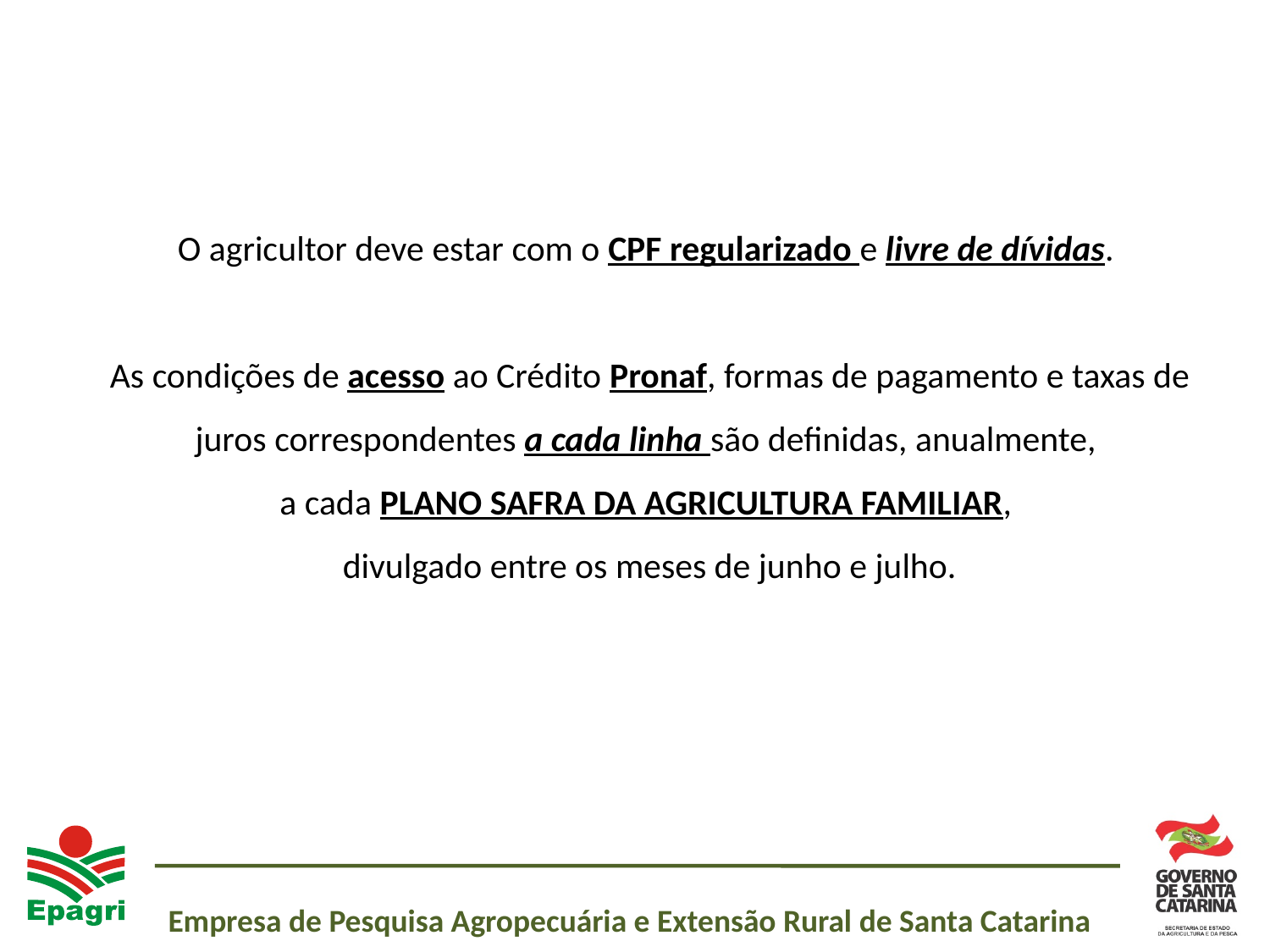

O agricultor deve estar com o CPF regularizado e livre de dívidas.

As condições de acesso ao Crédito Pronaf, formas de pagamento e taxas de juros correspondentes a cada linha são definidas, anualmente,
a cada PLANO SAFRA DA AGRICULTURA FAMILIAR,
divulgado entre os meses de junho e julho.